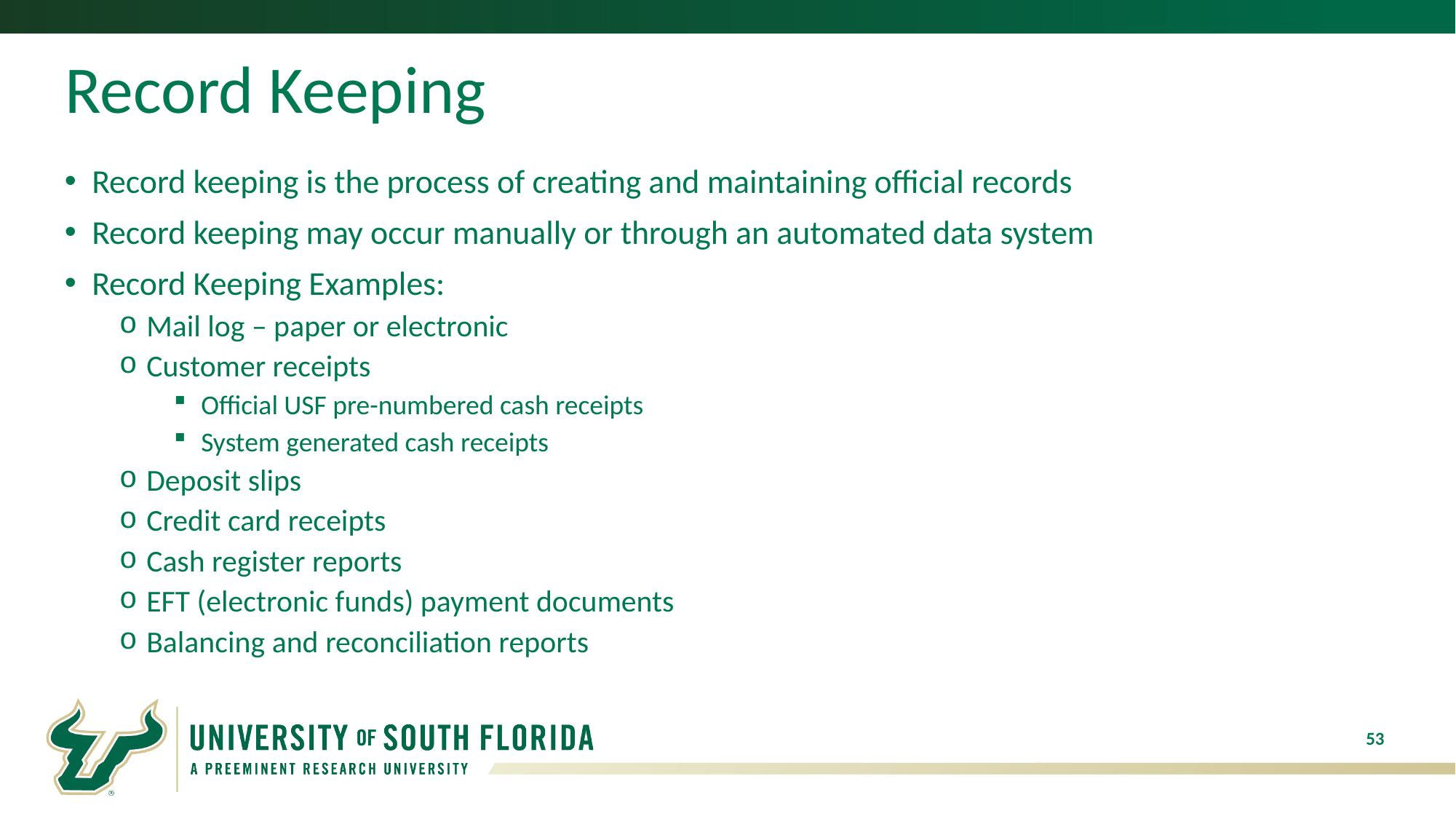

# Record Keeping
Record keeping is the process of creating and maintaining official records
Record keeping may occur manually or through an automated data system
Record Keeping Examples:
Mail log – paper or electronic
Customer receipts
Official USF pre-numbered cash receipts
System generated cash receipts
Deposit slips
Credit card receipts
Cash register reports
EFT (electronic funds) payment documents
Balancing and reconciliation reports
53